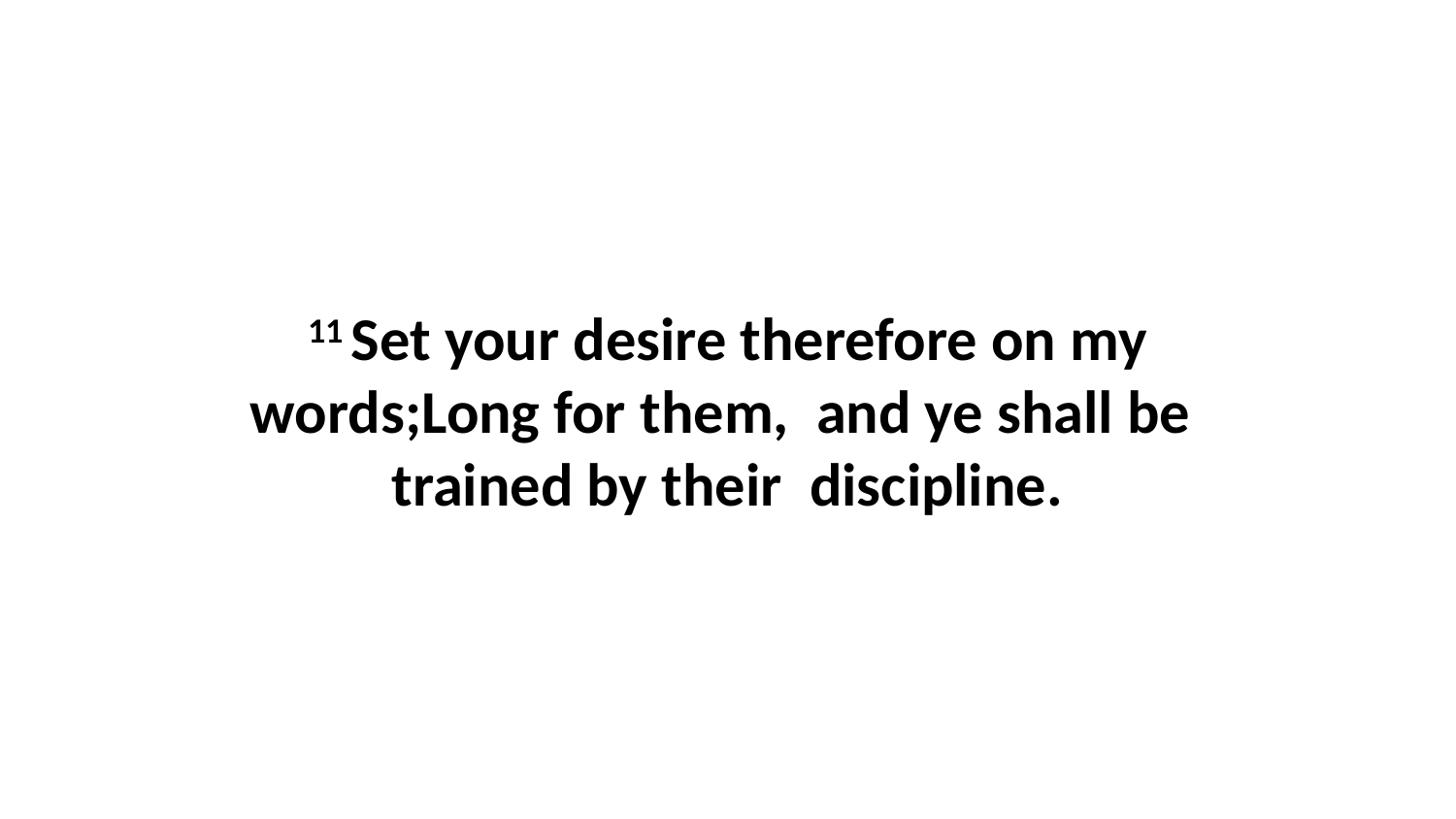

11 Set your desire therefore on my words;Long for them,  and ye shall be  trained by their  discipline.